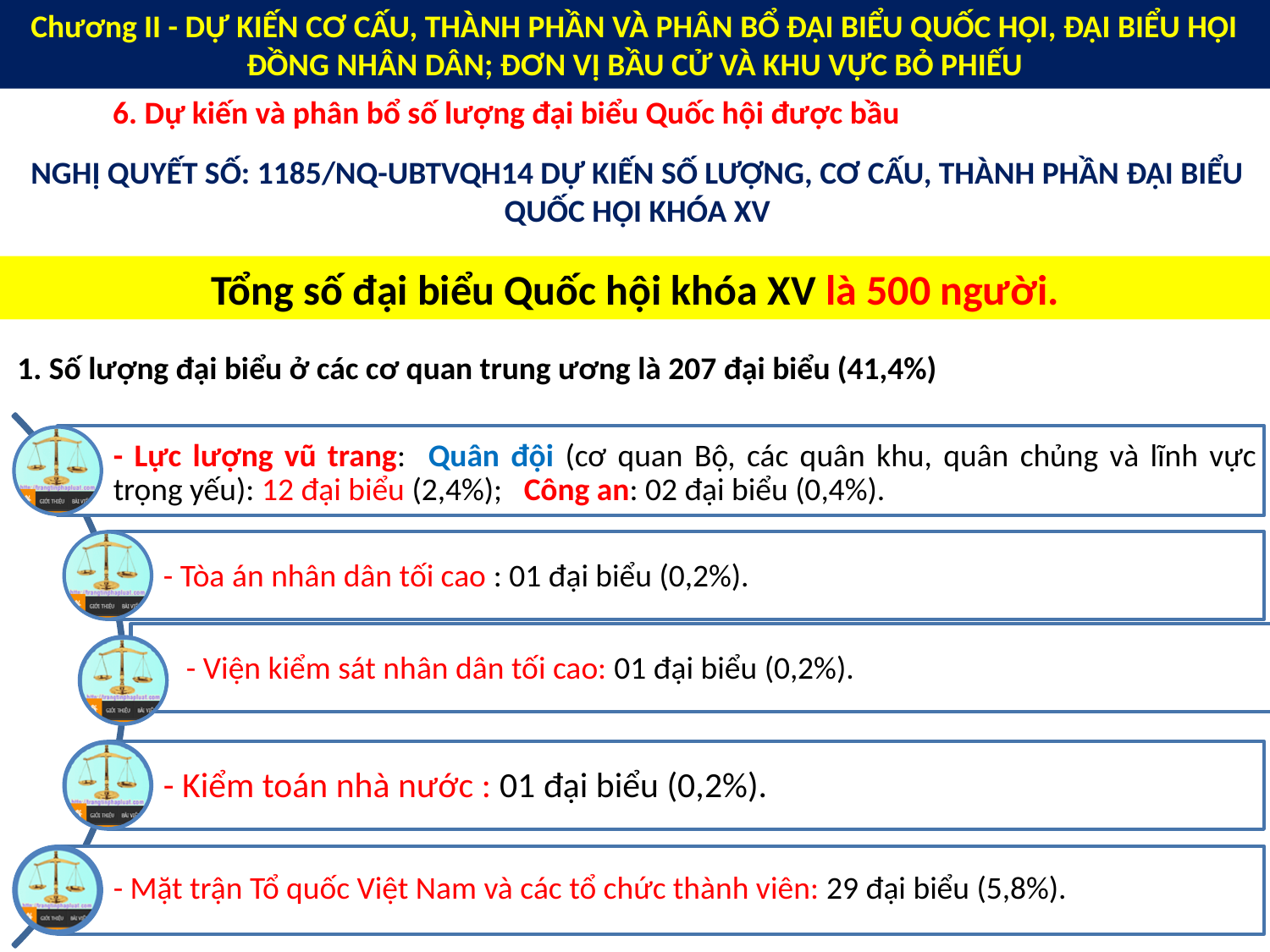

Chương II - DỰ KIẾN CƠ CẤU, THÀNH PHẦN VÀ PHÂN BỔ ĐẠI BIỂU QUỐC HỘI, ĐẠI BIỂU HỘI ĐỒNG NHÂN DÂN; ĐƠN VỊ BẦU CỬ VÀ KHU VỰC BỎ PHIẾU
6. Dự kiến và phân bổ số lượng đại biểu Quốc hội được bầu
NGHỊ QUYẾT SỐ: 1185/NQ-UBTVQH14 DỰ KIẾN SỐ LƯỢNG, CƠ CẤU, THÀNH PHẦN ĐẠI BIỂU QUỐC HỘI KHÓA XV
Tổng số đại biểu Quốc hội khóa XV là 500 người.
1. Số lượng đại biểu ở các cơ quan trung ương là 207 đại biểu (41,4%)

- Lực lượng vũ trang:  Quân đội (cơ quan Bộ, các quân khu, quân chủng và lĩnh vực trọng yếu): 12 đại biểu (2,4%);   Công an: 02 đại biểu (0,4%).

- Tòa án nhân dân tối cao : 01 đại biểu (0,2%).

- Viện kiểm sát nhân dân tối cao: 01 đại biểu (0,2%).

- Kiểm toán nhà nước : 01 đại biểu (0,2%).

- Mặt trận Tổ quốc Việt Nam và các tổ chức thành viên: 29 đại biểu (5,8%).